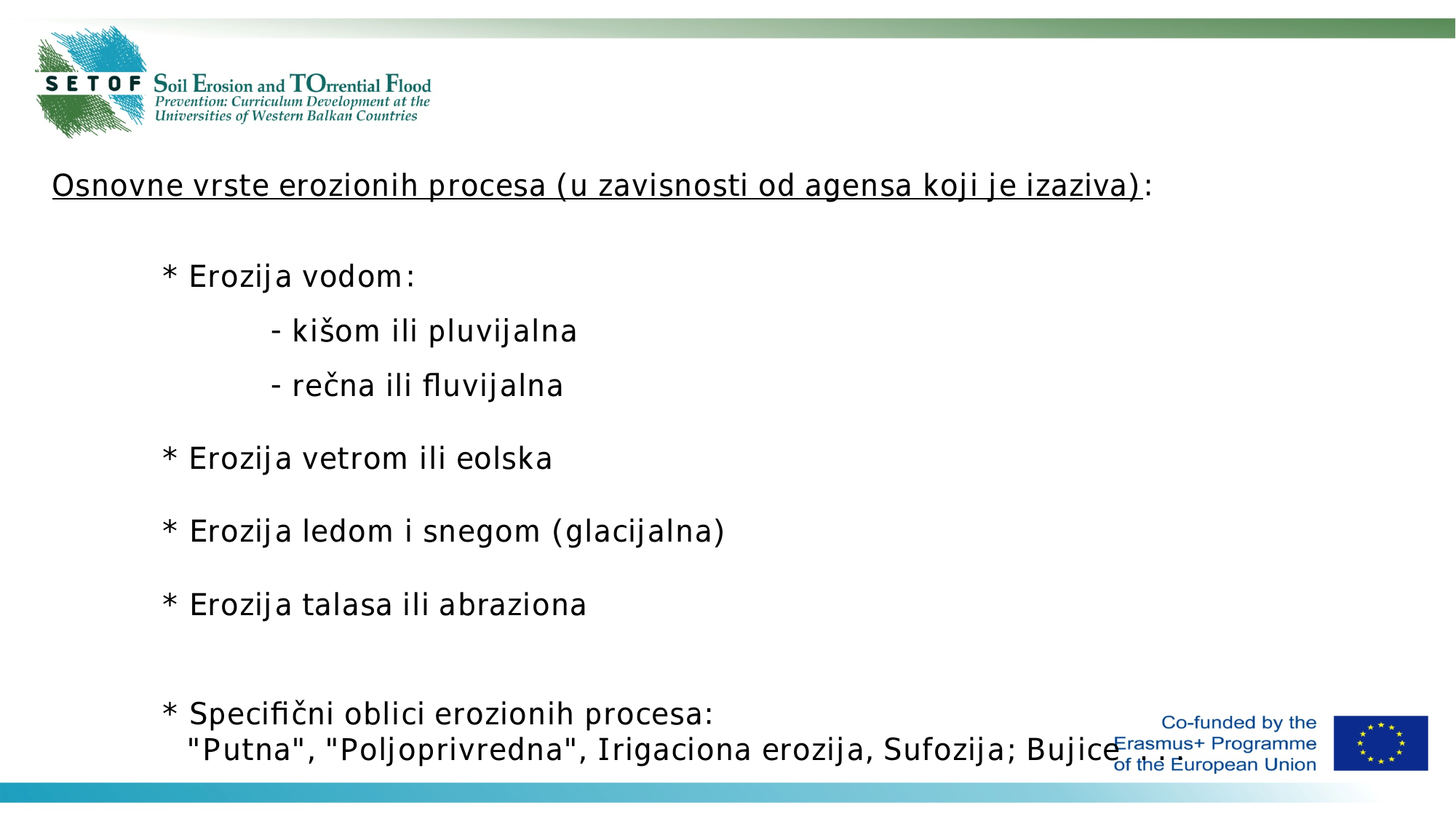

Osnovne vrste erozionih procesa (u zavisnosti od agensa koji je izaziva):

* Erozija vodom:
	- kišom ili pluvijalna
	- rečna ili fluvijalna

* Erozija vetrom ili eolska

* Erozija ledom i snegom (glacijalna)

* Erozija talasa ili abraziona

* Specifični oblici erozionih procesa:
   "Putna", "Poljoprivredna", Irigaciona erozija, Sufozija; Bujice  . . .